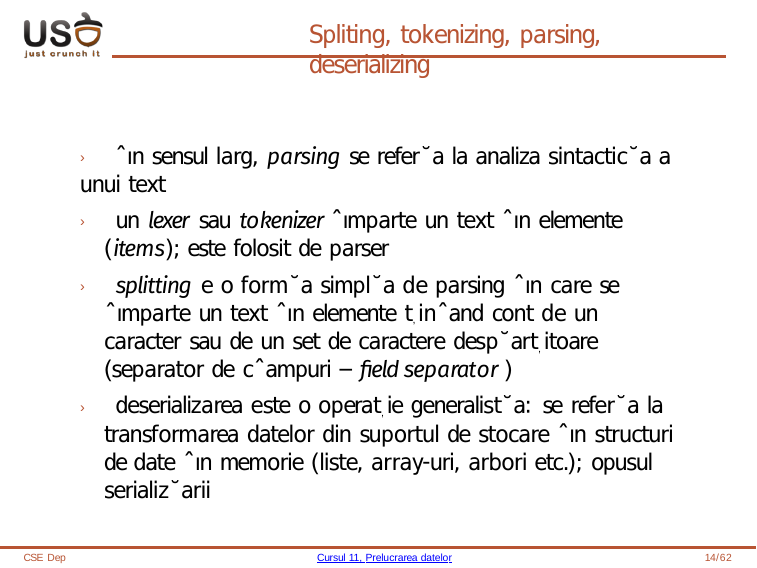

# Spliting, tokenizing, parsing, deserializing

›  ˆın sensul larg, parsing se refer˘a la analiza sintactic˘a a unui text
›  un lexer sau tokenizer ˆımparte un text ˆın elemente (items); este folosit de parser
›  splitting e o form˘a simpl˘a de parsing ˆın care se ˆımparte un text ˆın elemente t, inˆand cont de un caracter sau de un set de caractere desp˘art, itoare (separator de cˆampuri – field separator )
›  deserializarea este o operat, ie generalist˘a: se refer˘a la transformarea datelor din suportul de stocare ˆın structuri de date ˆın memorie (liste, array-uri, arbori etc.); opusul serializ˘arii

CSE Dep
Cursul 11, Prelucrarea datelor
14/62